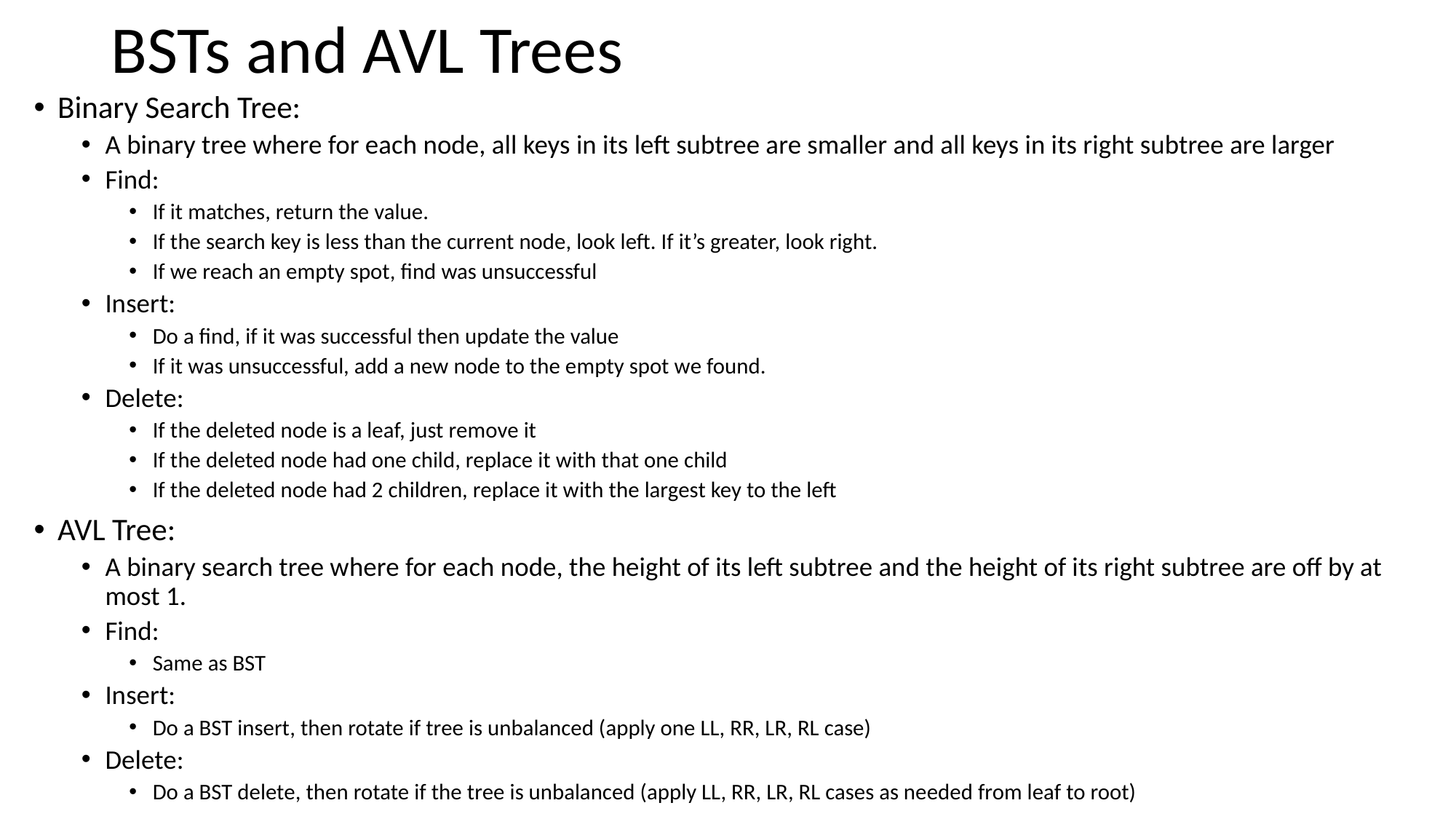

# BSTs and AVL Trees
Binary Search Tree:
A binary tree where for each node, all keys in its left subtree are smaller and all keys in its right subtree are larger
Find:
If it matches, return the value.
If the search key is less than the current node, look left. If it’s greater, look right.
If we reach an empty spot, find was unsuccessful
Insert:
Do a find, if it was successful then update the value
If it was unsuccessful, add a new node to the empty spot we found.
Delete:
If the deleted node is a leaf, just remove it
If the deleted node had one child, replace it with that one child
If the deleted node had 2 children, replace it with the largest key to the left
AVL Tree:
A binary search tree where for each node, the height of its left subtree and the height of its right subtree are off by at most 1.
Find:
Same as BST
Insert:
Do a BST insert, then rotate if tree is unbalanced (apply one LL, RR, LR, RL case)
Delete:
Do a BST delete, then rotate if the tree is unbalanced (apply LL, RR, LR, RL cases as needed from leaf to root)